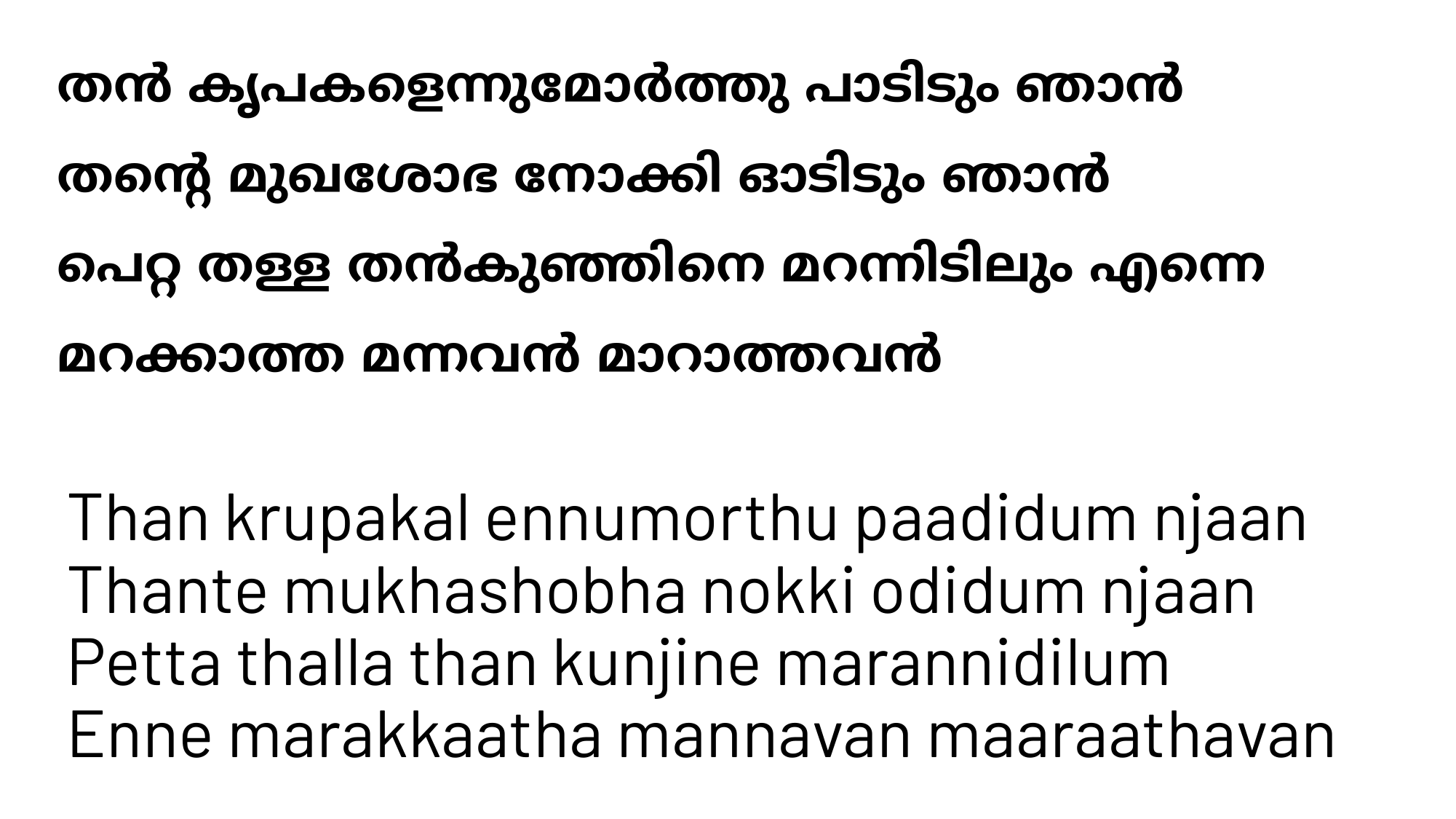

തന്‍ കൃപകളെന്നുമോര്‍ത്തു പാടിടും ഞാന്‍
തന്‍റെ മുഖശോഭ നോക്കി ഓടിടും ഞാന്‍
പെറ്റ തള്ള തന്‍കുഞ്ഞിനെ മറന്നിടിലും എന്നെ
മറക്കാത്ത മന്നവന്‍ മാറാത്തവന്‍
# Than krupakal ennumorthu paadidum njaan Thante mukhashobha nokki odidum njaan Petta thalla than kunjine marannidilum Enne marakkaatha mannavan maaraathavan